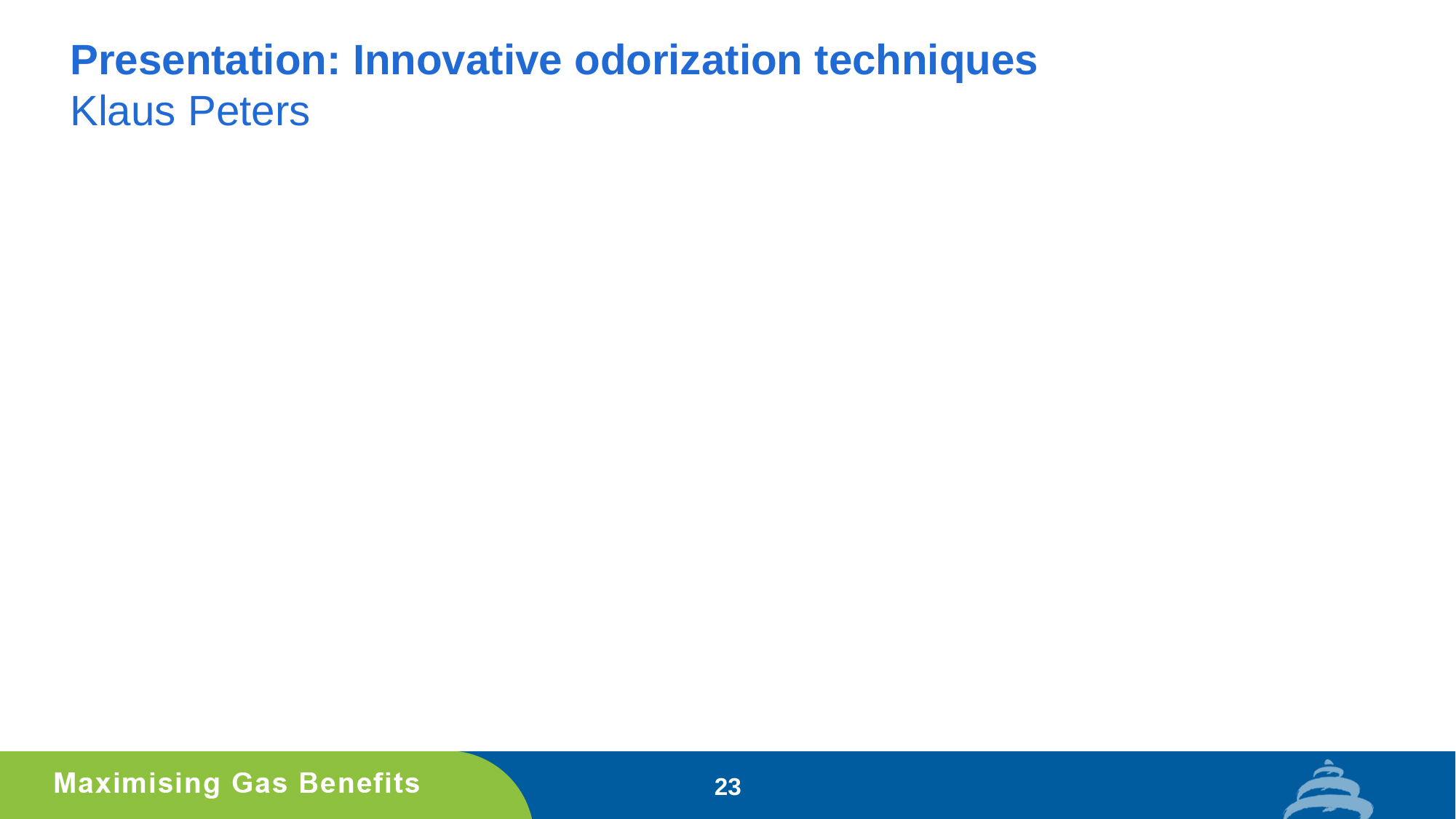

Presentation: Innovative odorization techniques
Klaus Peters
23